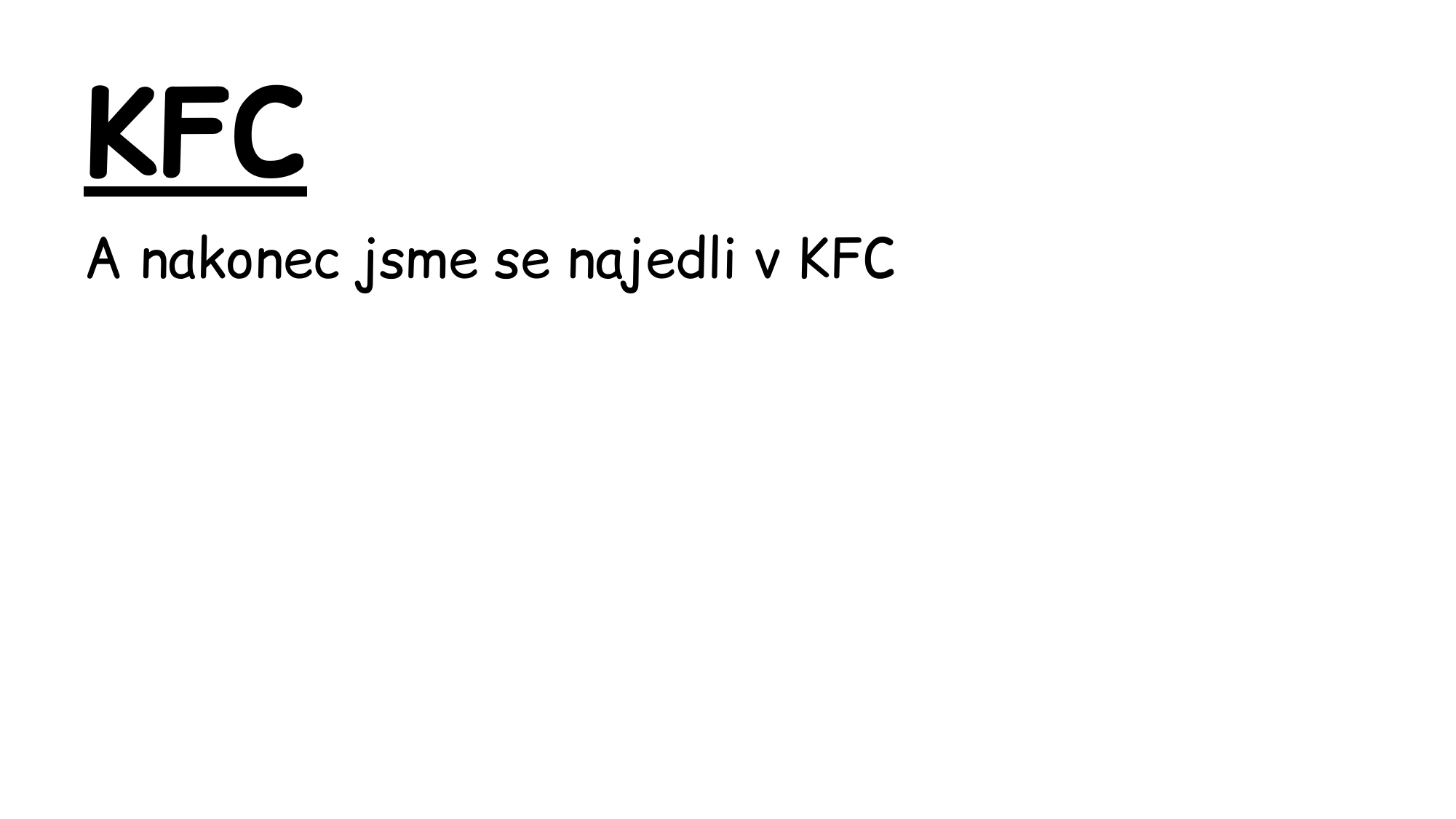

# KFC
A nakonec jsme se najedli v KFC